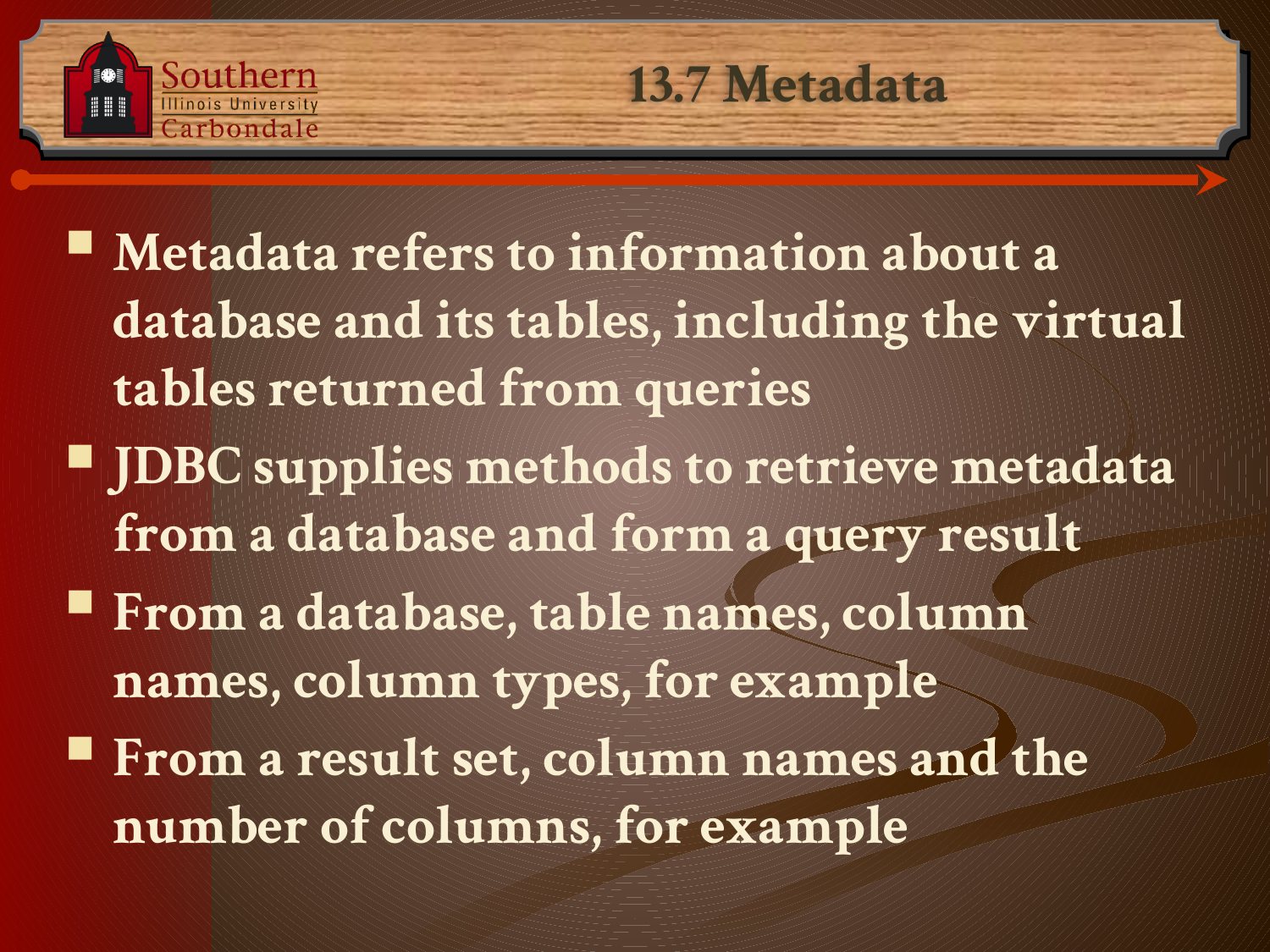

# 13.7 Metadata
Metadata refers to information about a database and its tables, including the virtual tables returned from queries
JDBC supplies methods to retrieve metadata from a database and form a query result
From a database, table names, column names, column types, for example
From a result set, column names and the number of columns, for example